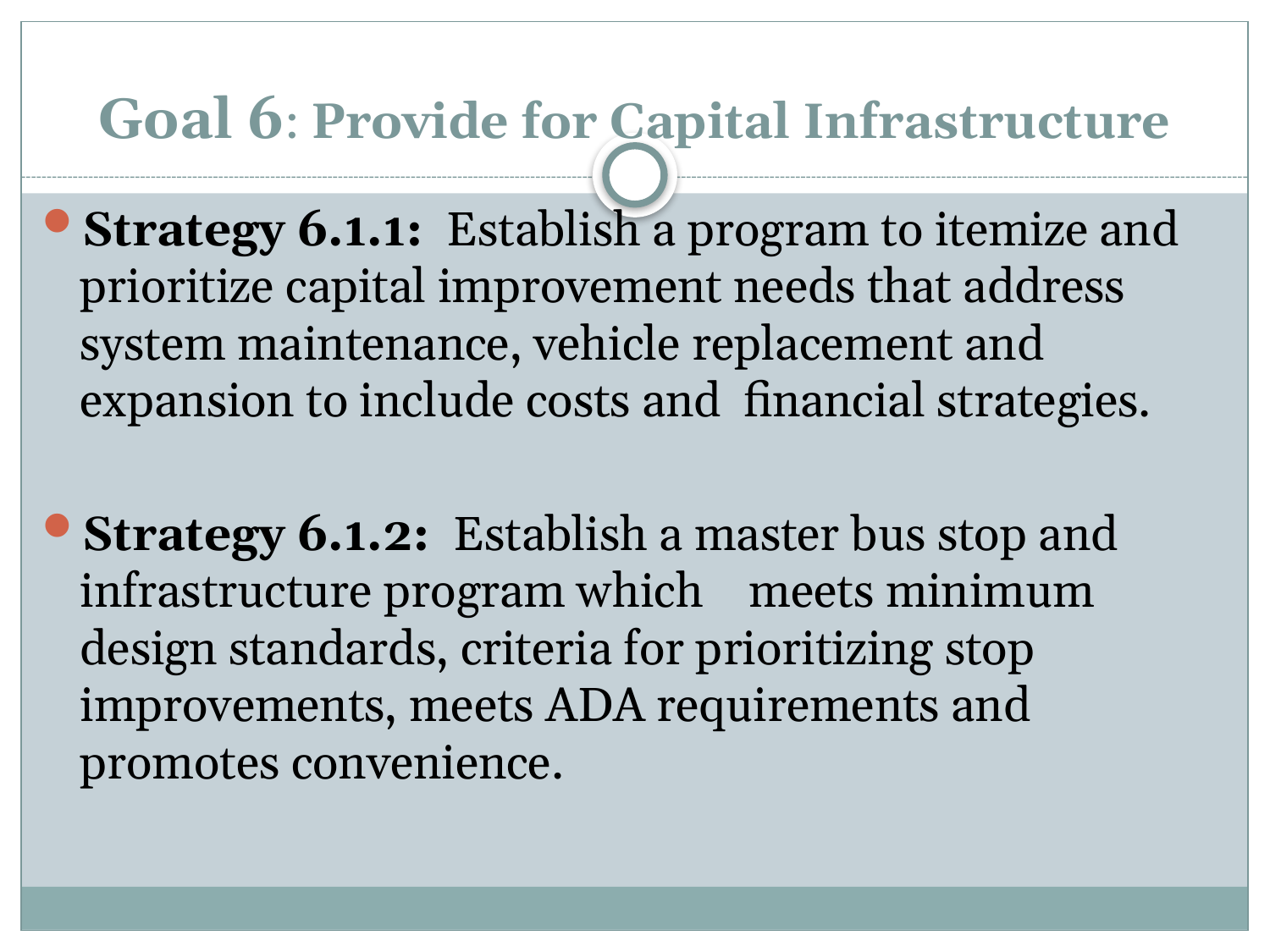

# Goal 6: Provide for Capital Infrastructure
Strategy 6.1.1:  Establish a program to itemize and prioritize capital improvement needs that address system maintenance, vehicle replacement and expansion to include costs and  financial strategies.

Strategy 6.1.2:  Establish a master bus stop and infrastructure program which    meets minimum design standards, criteria for prioritizing stop improvements, meets ADA requirements and promotes convenience.